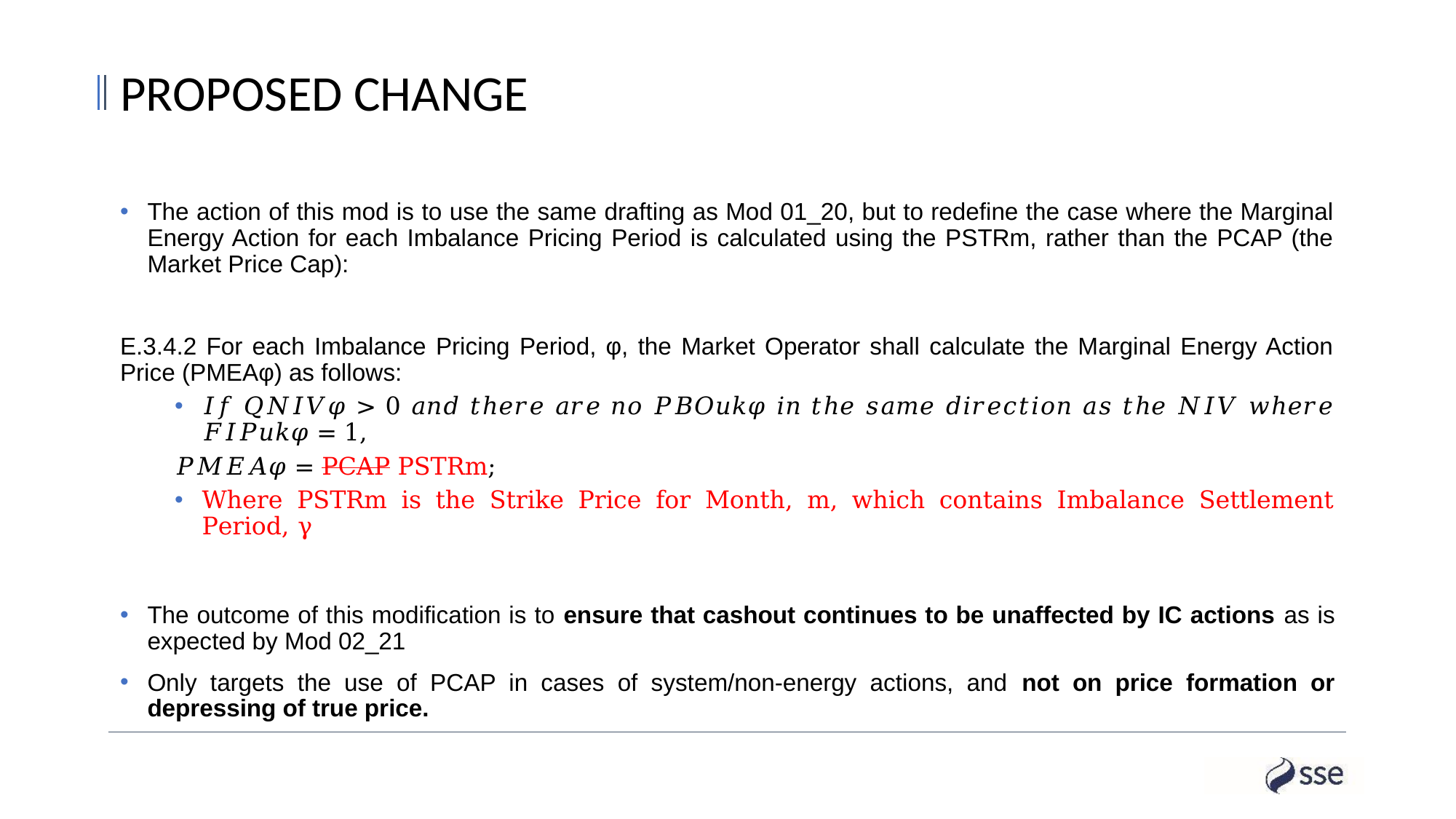

# Proposed change
The action of this mod is to use the same drafting as Mod 01_20, but to redefine the case where the Marginal Energy Action for each Imbalance Pricing Period is calculated using the PSTRm, rather than the PCAP (the Market Price Cap):

E.3.4.2 For each Imbalance Pricing Period, φ, the Market Operator shall calculate the Marginal Energy Action Price (PMEAφ) as follows:
𝐼𝑓 𝑄𝑁𝐼𝑉𝜑 > 0 𝑎𝑛𝑑 𝑡ℎ𝑒𝑟𝑒 𝑎𝑟𝑒 𝑛𝑜 𝑃𝐵𝑂𝑢𝑘𝜑 𝑖𝑛 𝑡ℎ𝑒 𝑠𝑎𝑚𝑒 𝑑𝑖𝑟𝑒𝑐𝑡𝑖𝑜𝑛 𝑎𝑠 𝑡ℎ𝑒 𝑁𝐼𝑉 𝑤ℎ𝑒𝑟𝑒 𝐹𝐼𝑃𝑢𝑘𝜑 = 1,
𝑃𝑀𝐸𝐴𝜑 = PCAP PSTRm;
Where PSTRm is the Strike Price for Month, m, which contains Imbalance Settlement Period, γ

The outcome of this modification is to ensure that cashout continues to be unaffected by IC actions as is expected by Mod 02_21
Only targets the use of PCAP in cases of system/non-energy actions, and not on price formation or depressing of true price.